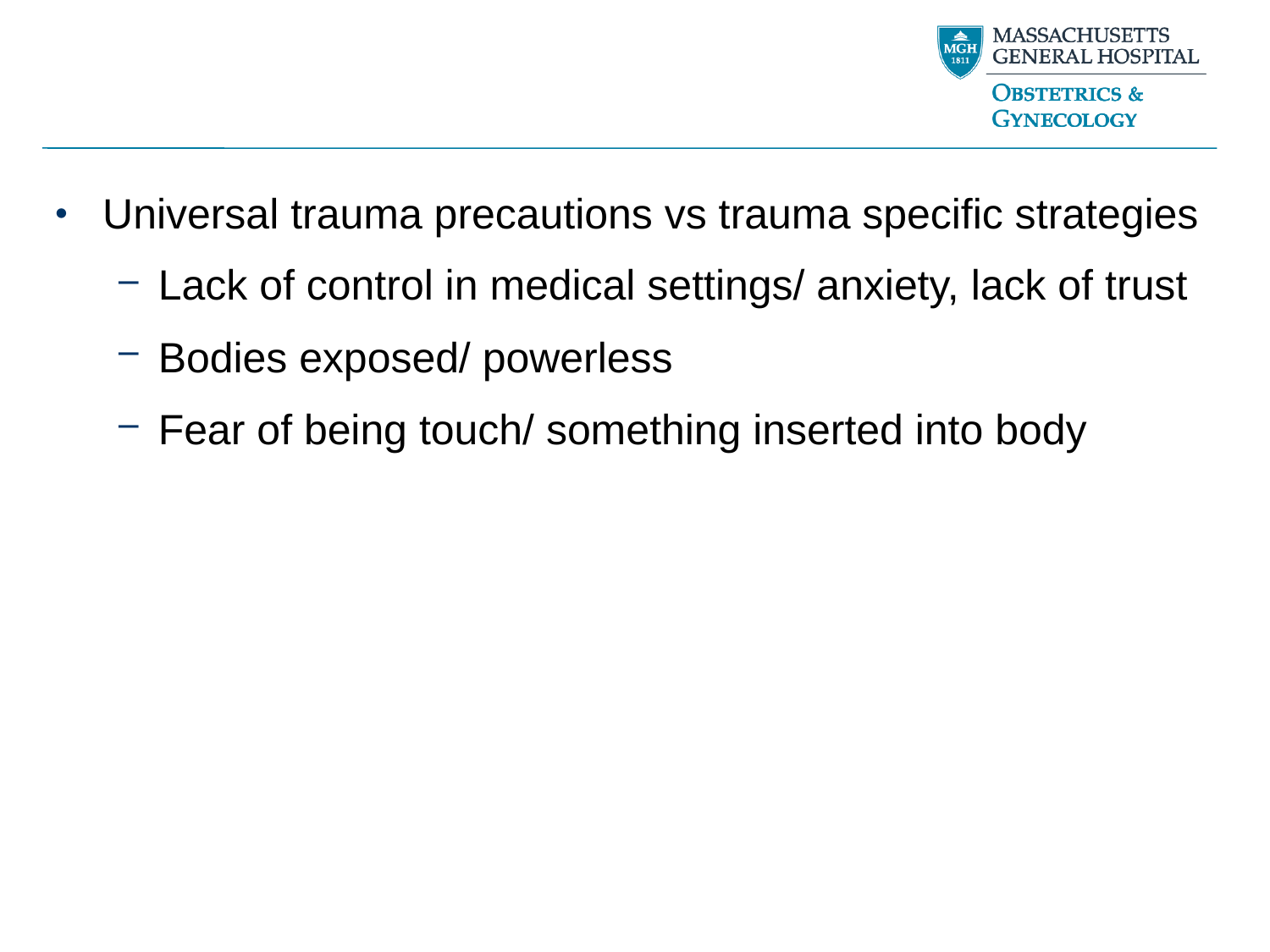

Universal trauma precautions vs trauma specific strategies
Lack of control in medical settings/ anxiety, lack of trust
Bodies exposed/ powerless
Fear of being touch/ something inserted into body